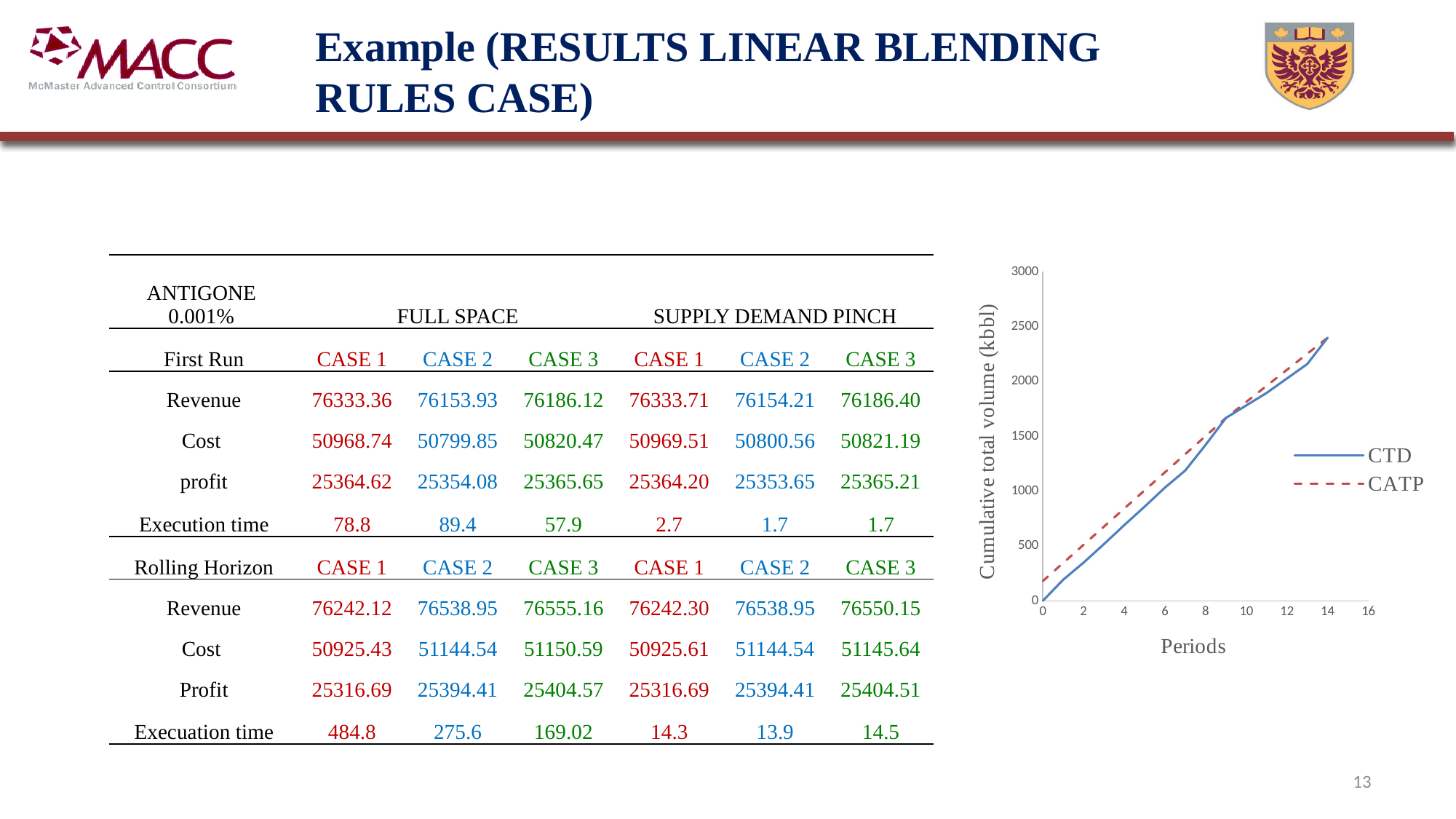

# Example (RESULTS LINEAR BLENDING RULES CASE)
| ANTIGONE 0.001% | FULL SPACE |  |  | SUPPLY DEMAND PINCH |  |  |
| --- | --- | --- | --- | --- | --- | --- |
| First Run | CASE 1 | CASE 2 | CASE 3 | CASE 1 | CASE 2 | CASE 3 |
| Revenue | 76333.36 | 76153.93 | 76186.12 | 76333.71 | 76154.21 | 76186.40 |
| Cost | 50968.74 | 50799.85 | 50820.47 | 50969.51 | 50800.56 | 50821.19 |
| profit | 25364.62 | 25354.08 | 25365.65 | 25364.20 | 25353.65 | 25365.21 |
| Execution time | 78.8 | 89.4 | 57.9 | 2.7 | 1.7 | 1.7 |
| Rolling Horizon | CASE 1 | CASE 2 | CASE 3 | CASE 1 | CASE 2 | CASE 3 |
| Revenue | 76242.12 | 76538.95 | 76555.16 | 76242.30 | 76538.95 | 76550.15 |
| Cost | 50925.43 | 51144.54 | 51150.59 | 50925.61 | 51144.54 | 51145.64 |
| Profit | 25316.69 | 25394.41 | 25404.57 | 25316.69 | 25394.41 | 25404.51 |
| Execuation time | 484.8 | 275.6 | 169.02 | 14.3 | 13.9 | 14.5 |

### Chart

| Category |  |  |
|---|---|---|
13